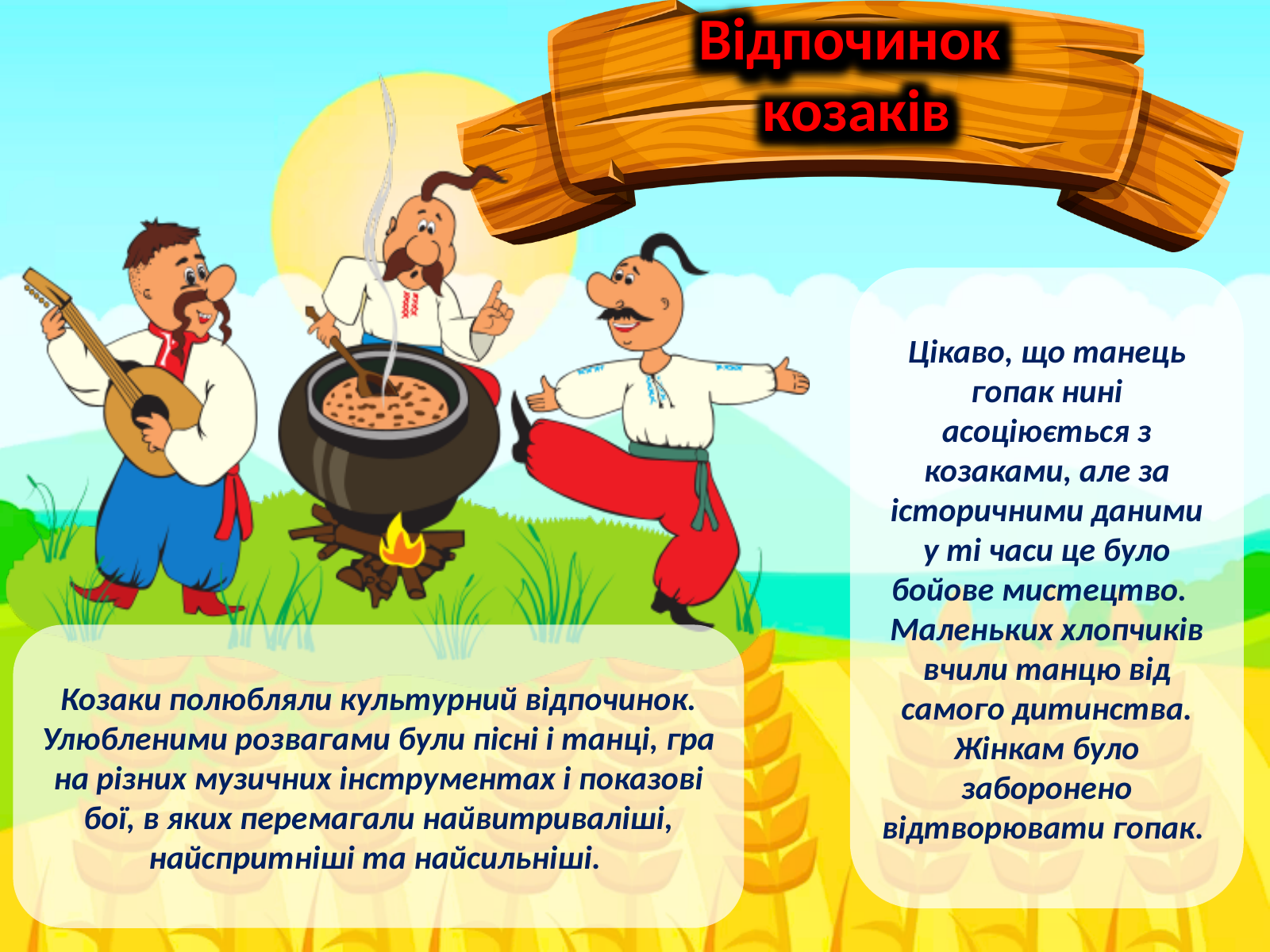

Відпочинок
 козаків

Цікаво, що танець гопак нині асоціюється з козаками, але за історичними даними у ті часи це було бойове мистецтво.
Маленьких хлопчиків вчили танцю від самого дитинства. Жінкам було заборонено відтворювати гопак.
Козаки полюбляли культурний відпочинок. Улюбленими розвагами були пісні і танці, гра на різних музичних інструментах і показові бої, в яких перемагали найвитриваліші, найспритніші та найсильніші.